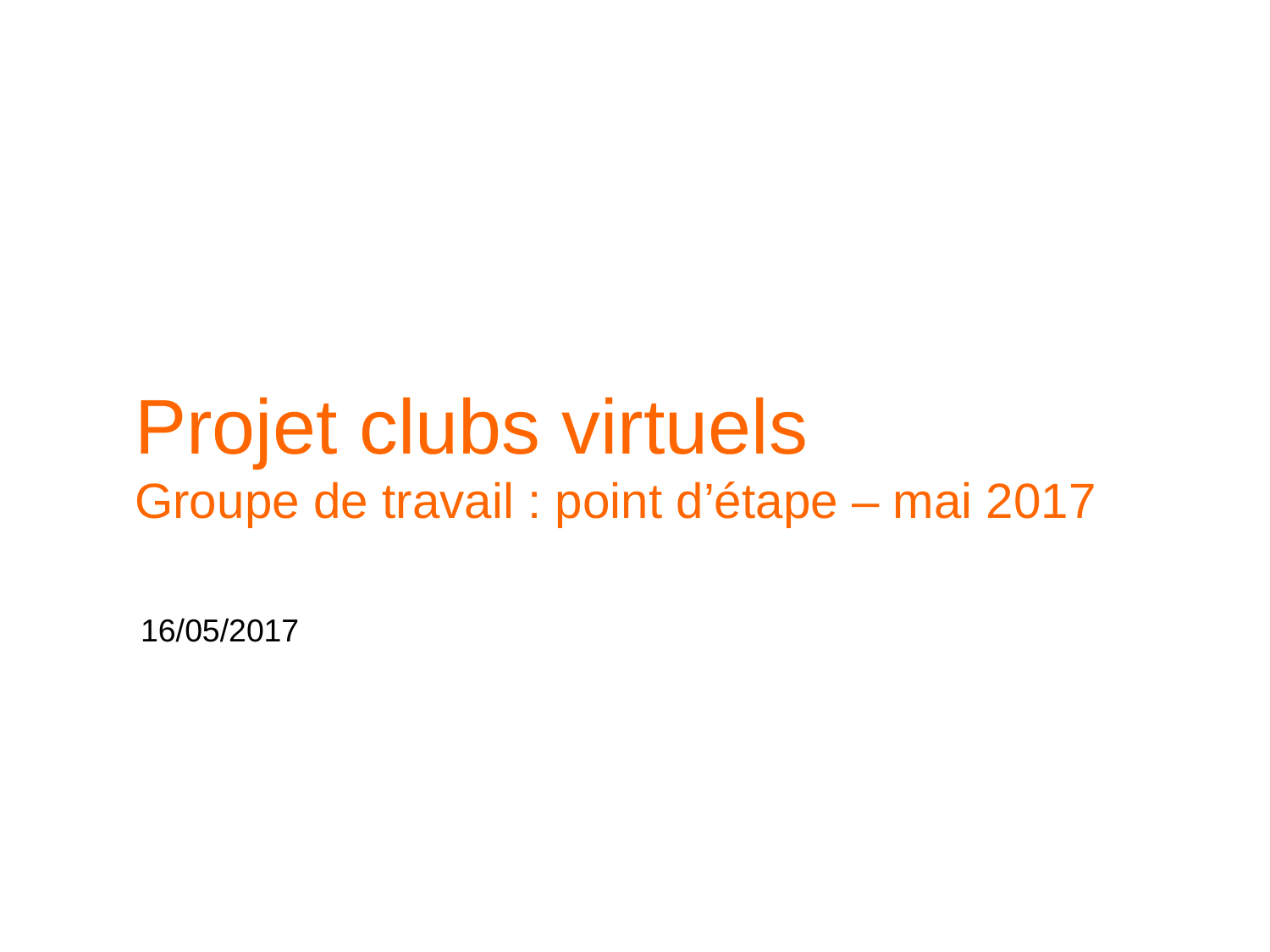

# Projet clubs virtuels Groupe de travail : point d’étape – mai 2017
16/05/2017